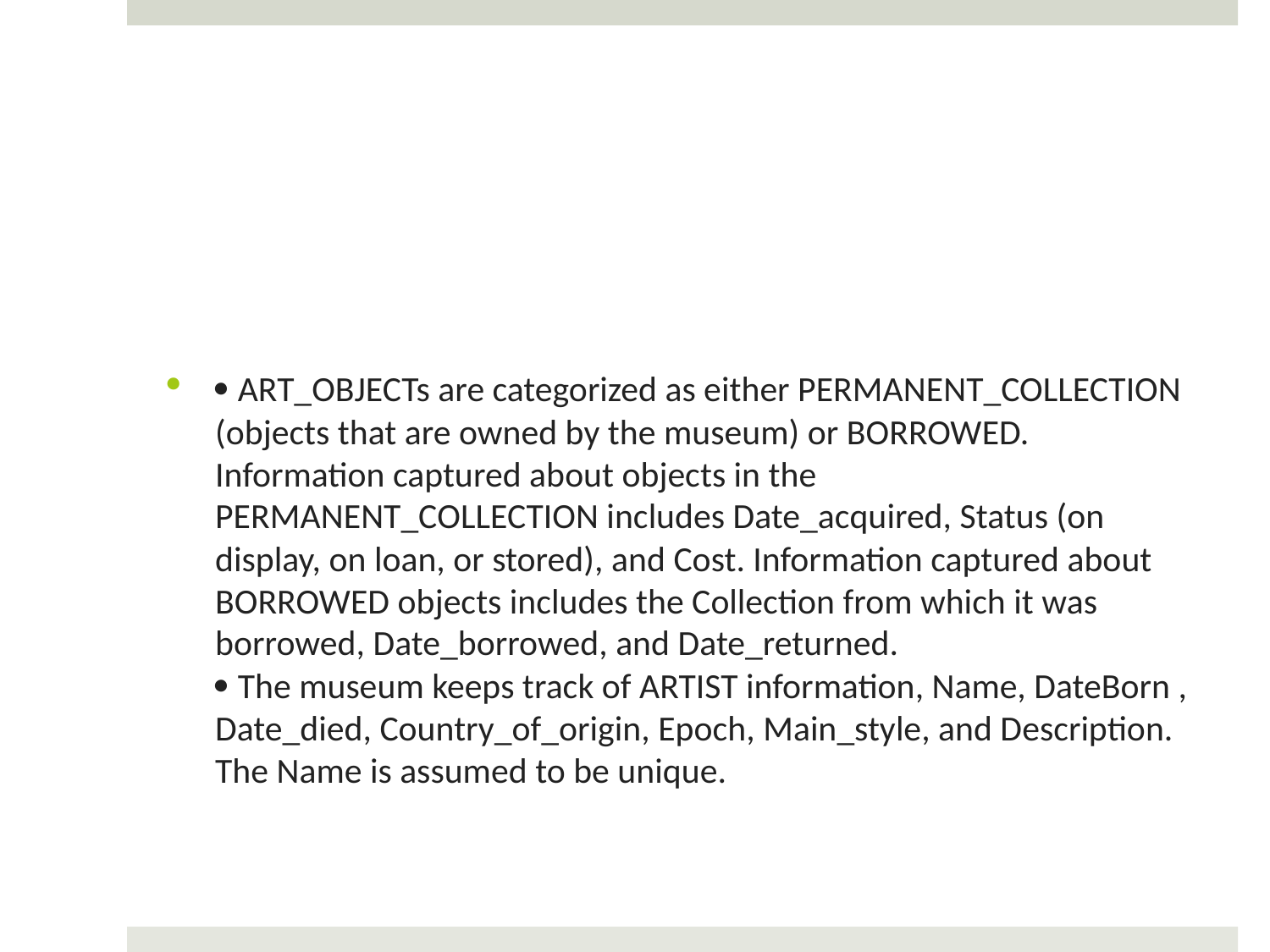

#
• ART_OBJECTs are categorized as either PERMANENT_COLLECTION (objects that are owned by the museum) or BORROWED. Information captured about objects in the PERMANENT_COLLECTION includes Date_acquired, Status (on display, on loan, or stored), and Cost. Information captured about BORROWED objects includes the Collection from which it was borrowed, Date_borrowed, and Date_returned.
• The museum keeps track of ARTIST information, Name, DateBorn , Date_died, Country_of_origin, Epoch, Main_style, and Description. The Name is assumed to be unique.